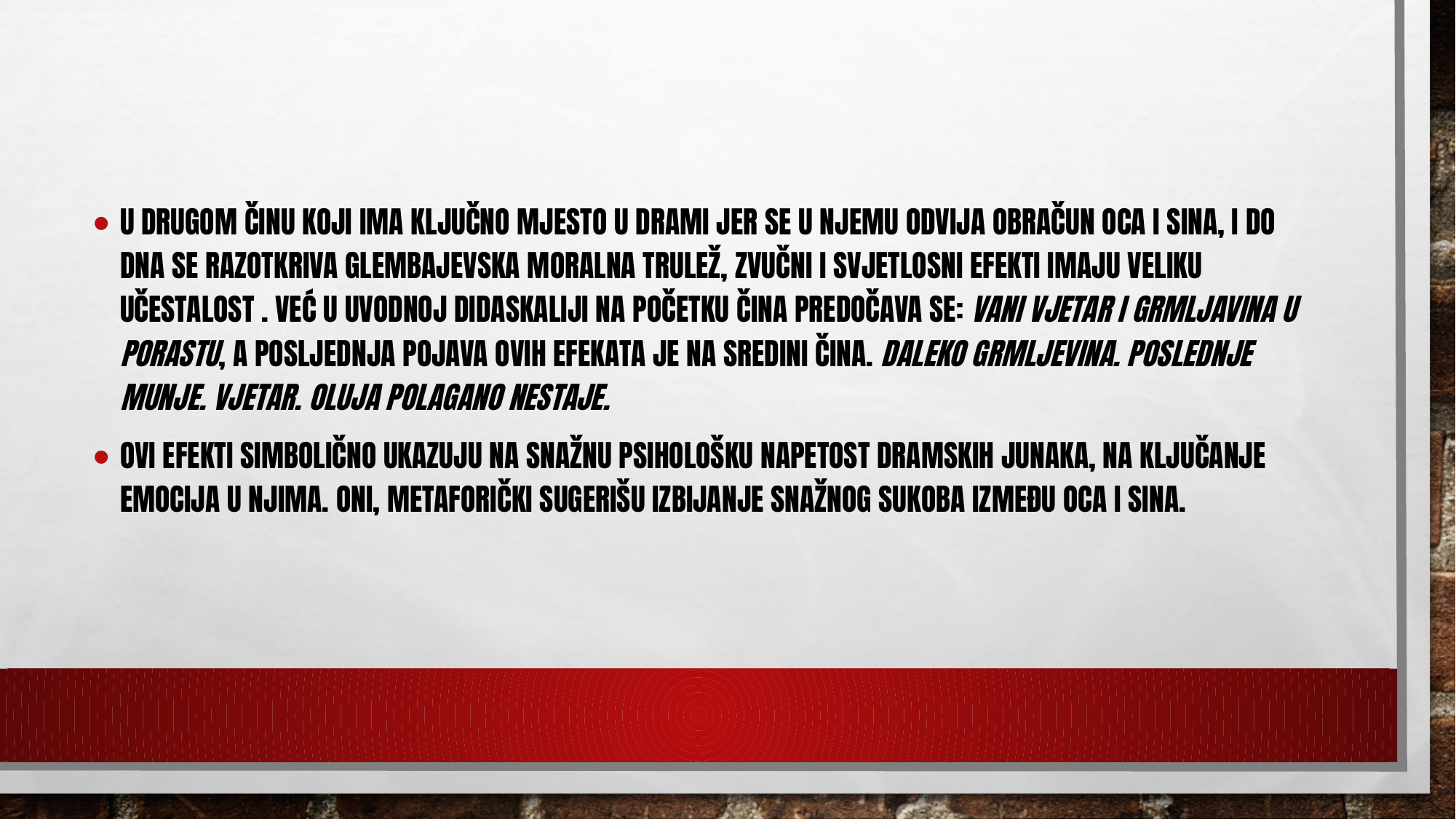

U drugom činu koji ima ključno mjesto u drami jer se u njemu odvija obračun oca i sina, i do dna se razotkriva glembajevska moralna trulež, zvučni i svjetlosni efekti imaju veliku učestalost . Već u uvodnoj didaskaliji na početku čina predočava se: Vani vjetar i grmljavina u porastu, a posljednja pojava ovih efekata je na sredini čina. Daleko grmljevina. Poslednje munje. Vjetar. Oluja polagano nestaje.
Ovi efekti simbolično ukazuju na snažnu psihološku napetost dramskih junaka, na ključanje emocija u njima. Oni, metaforički sugerišu izbijanje snažnog sukoba između oca i sina.